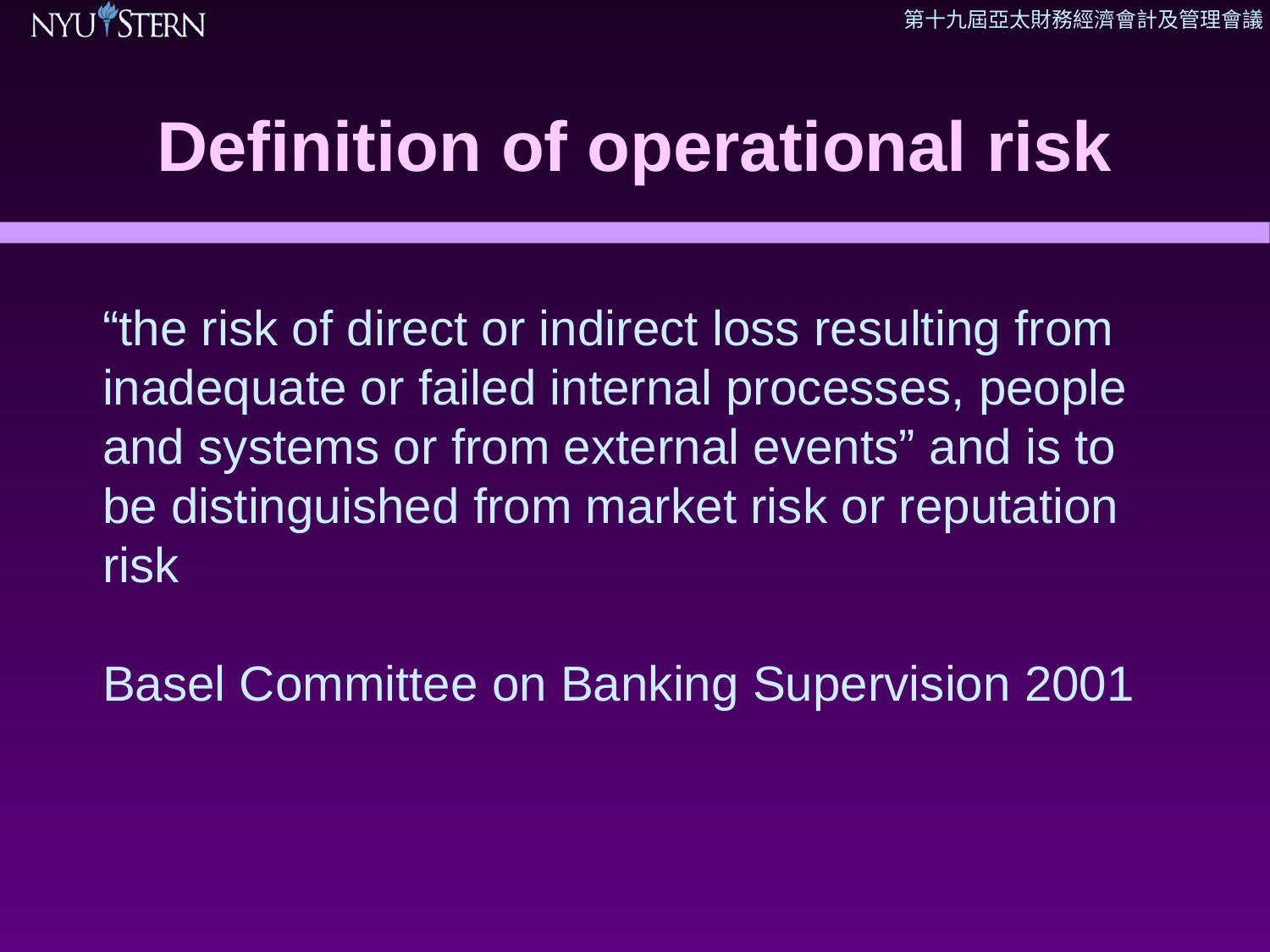

# Definition of operational risk
“the risk of direct or indirect loss resulting from inadequate or failed internal processes, people and systems or from external events” and is to be distinguished from market risk or reputation risk

Basel Committee on Banking Supervision 2001